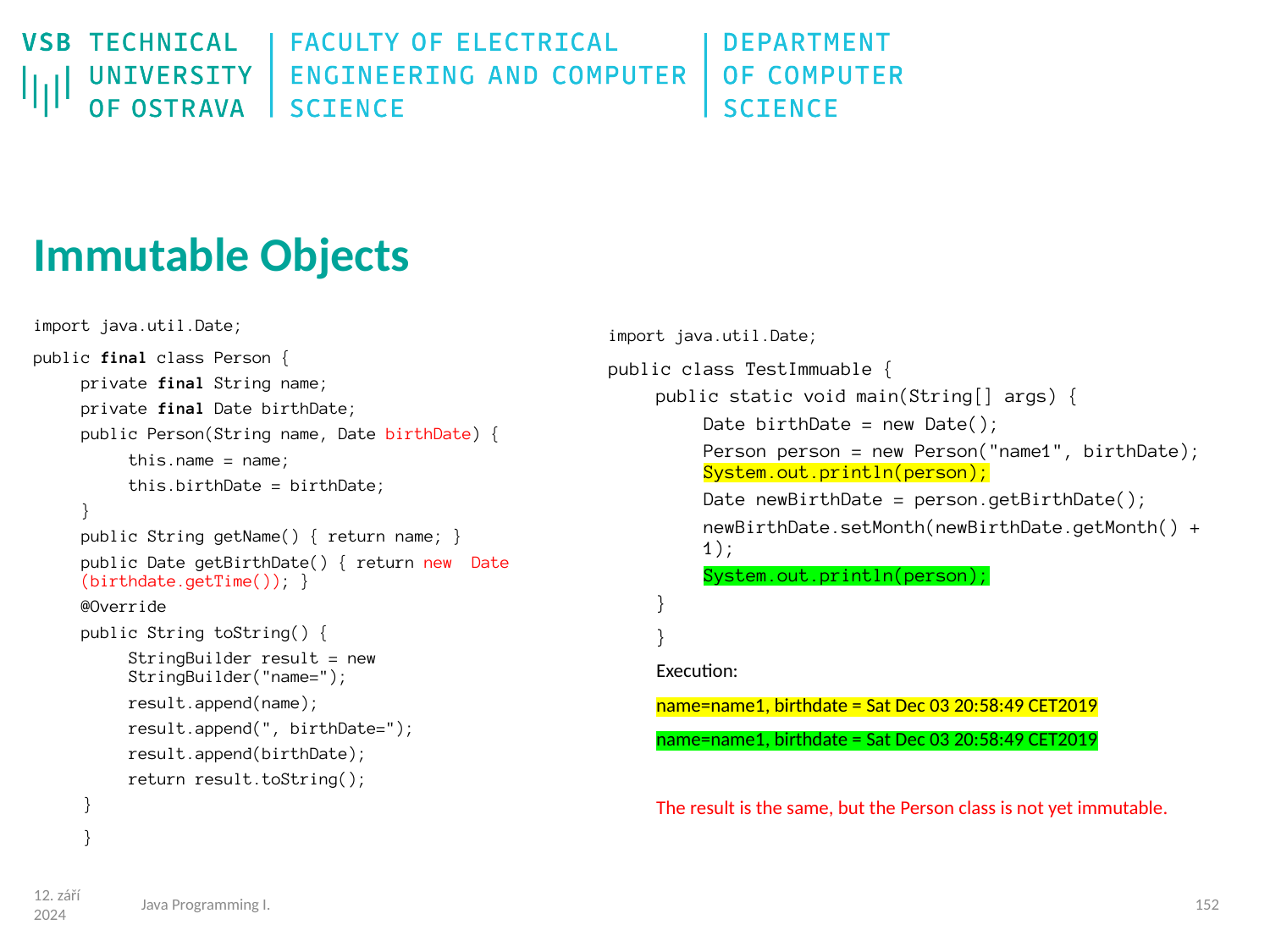

# Immutable Objects
import java.util.Date;
public final class Person {
private final String name;
private final Date birthDate;
public Person(String name, Date birthDate) {
this.name = name;
this.birthDate = birthDate;
}
public String getName() { return name; }
public Date getBirthDate() { return new  Date (birthdate.getTime()); }
@Override
public String toString() {
StringBuilder result = new StringBuilder("name=");
result.append(name);
result.append(", birthDate=");
result.append(birthDate);
return result.toString();
}
}
import java.util.Date;
public class TestImmuable {
public static void main(String[] args) {
Date birthDate = new Date();
Person person = new Person("name1", birthDate); System.out.println(person);
Date newBirthDate = person.getBirthDate();
newBirthDate.setMonth(newBirthDate.getMonth() + 1);
System.out.println(person);
}
}
Execution:
name=name1, birthdate = Sat Dec 03 20:58:49 CET2019
name=name1, birthdate = Sat Dec 03 20:58:49 CET2019

The result is the same, but the Person class is not yet immutable.
12. září 2024
Java Programming I.
152